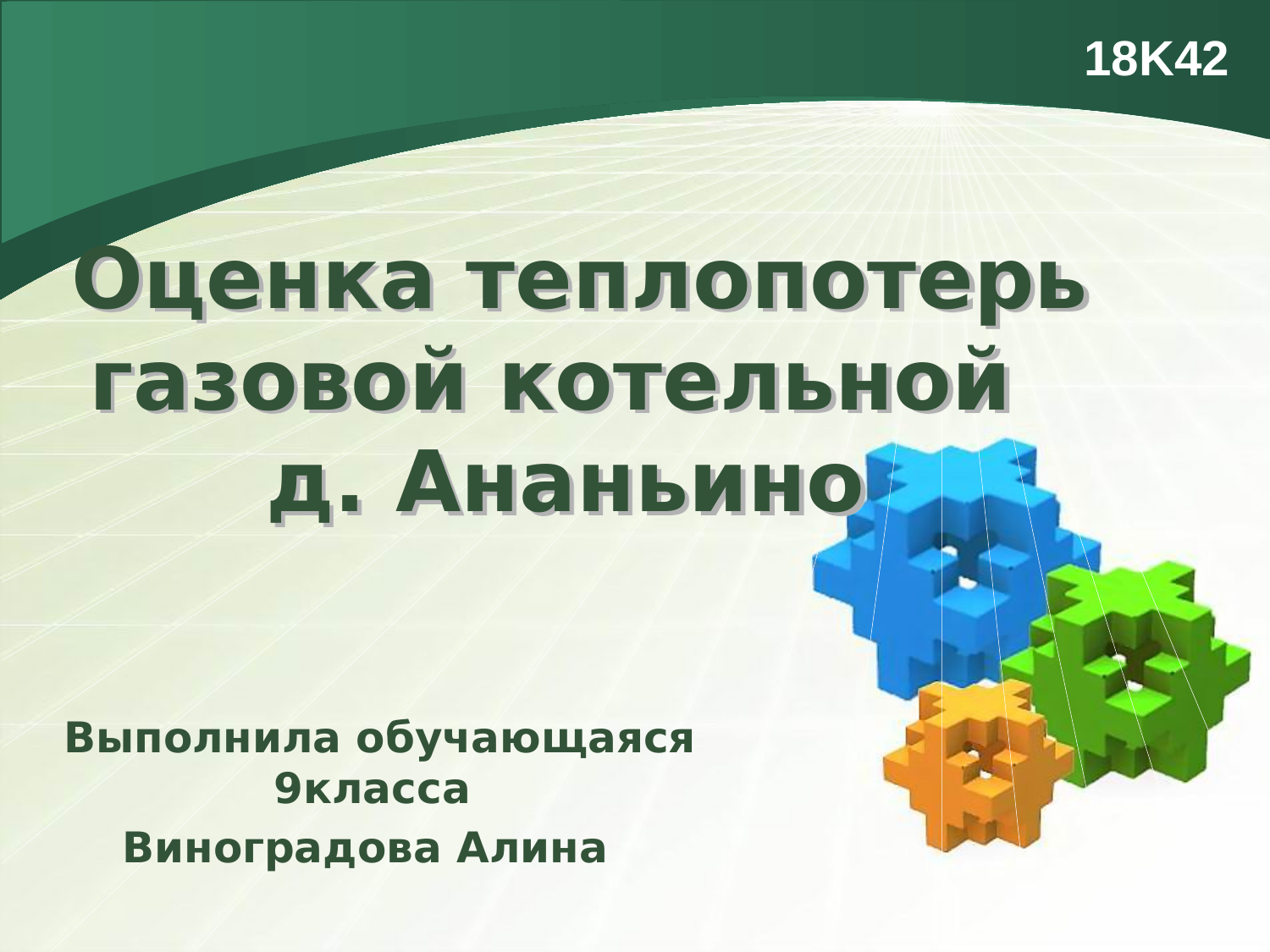

18K42
# Оценка теплопотерь газовой котельной д. Ананьино
Выполнила обучающаяся 9класса
Виноградова Алина